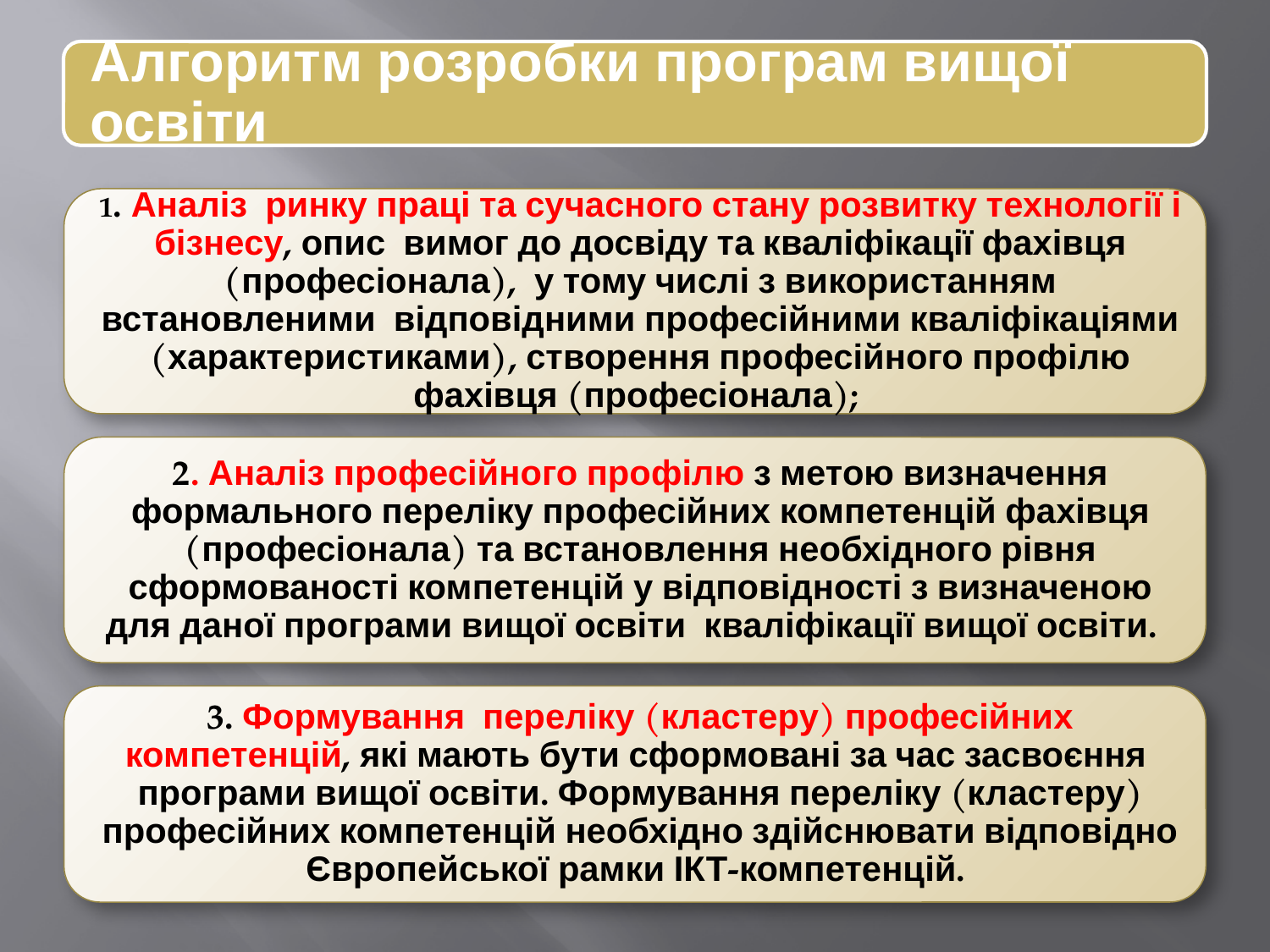

Алгоритм розробки програм вищої освіти
1. Аналіз  ринку праці та сучасного стану розвитку технології і бізнесу, опис  вимог до досвіду та кваліфікації фахівця (професіонала),  у тому числі з використанням встановленими  відповідними професійними кваліфікаціями (характеристиками), створення професійного профілю фахівця (професіонала);
2. Аналіз професійного профілю з метою визначення формального переліку професійних компетенцій фахівця (професіонала) та встановлення необхідного рівня сформованості компетенцій у відповідності з визначеною для даної програми вищої освіти  кваліфікації вищої освіти.
3. Формування  переліку (кластеру) професійних компетенцій, які мають бути сформовані за час засвоєння  програми вищої освіти. Формування переліку (кластеру) професійних компетенцій необхідно здійснювати відповідно Європейської рамки ІКТ-компетенцій.